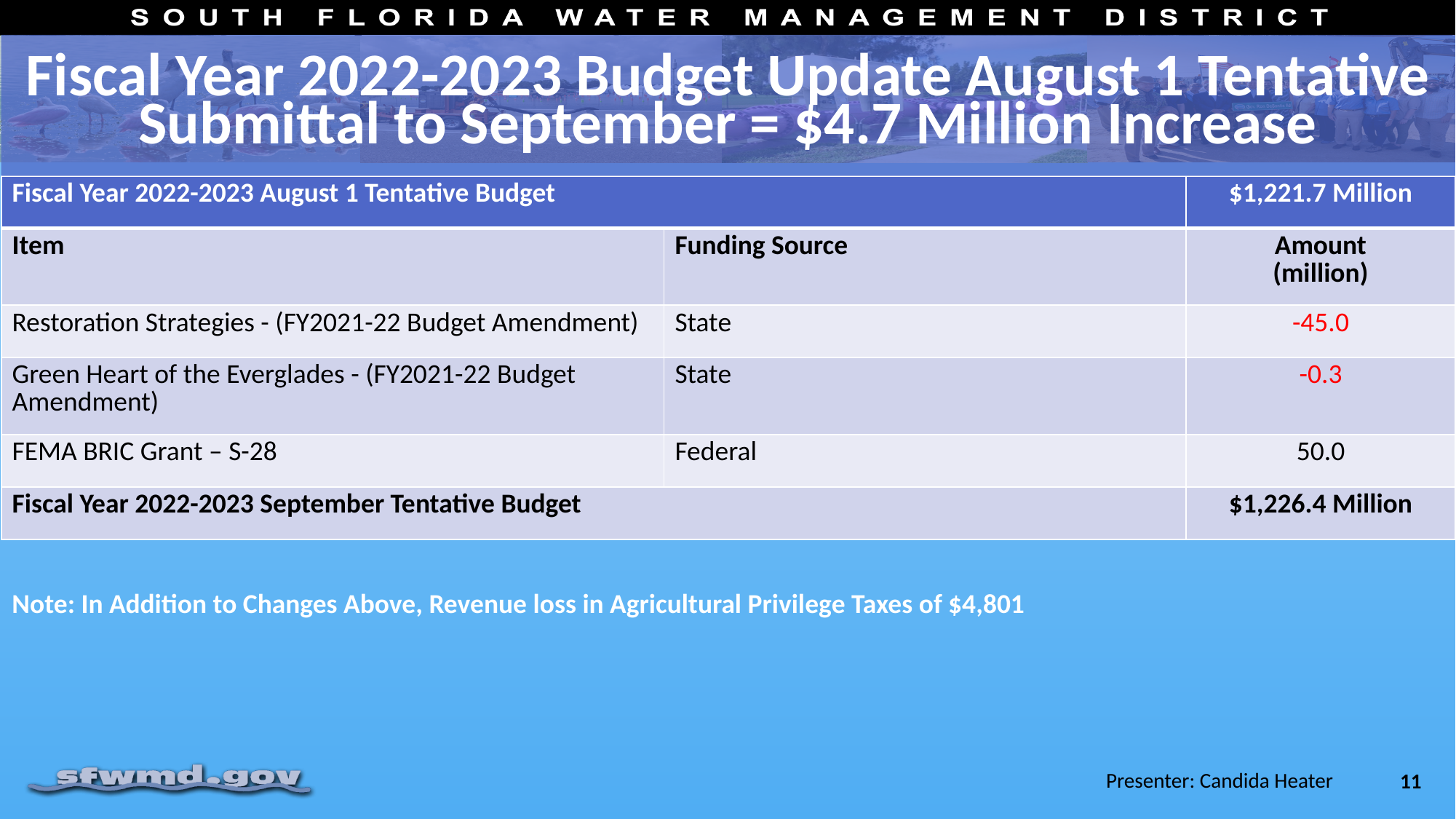

# Fiscal Year 2022-2023 Budget Update August 1 Tentative Submittal to September = $4.7 Million Increase
| Fiscal Year 2022-2023 August 1 Tentative Budget |  | $1,221.7 Million |
| --- | --- | --- |
| Item | Funding Source | Amount (million) |
| Restoration Strategies - (FY2021-22 Budget Amendment) | State | -45.0 |
| Green Heart of the Everglades - (FY2021-22 Budget Amendment) | State | -0.3 |
| FEMA BRIC Grant – S-28 | Federal | 50.0 |
| Fiscal Year 2022-2023 September Tentative Budget |  | $1,226.4 Million |
Note: In Addition to Changes Above, Revenue loss in Agricultural Privilege Taxes of $4,801
11
Presenter: Candida Heater